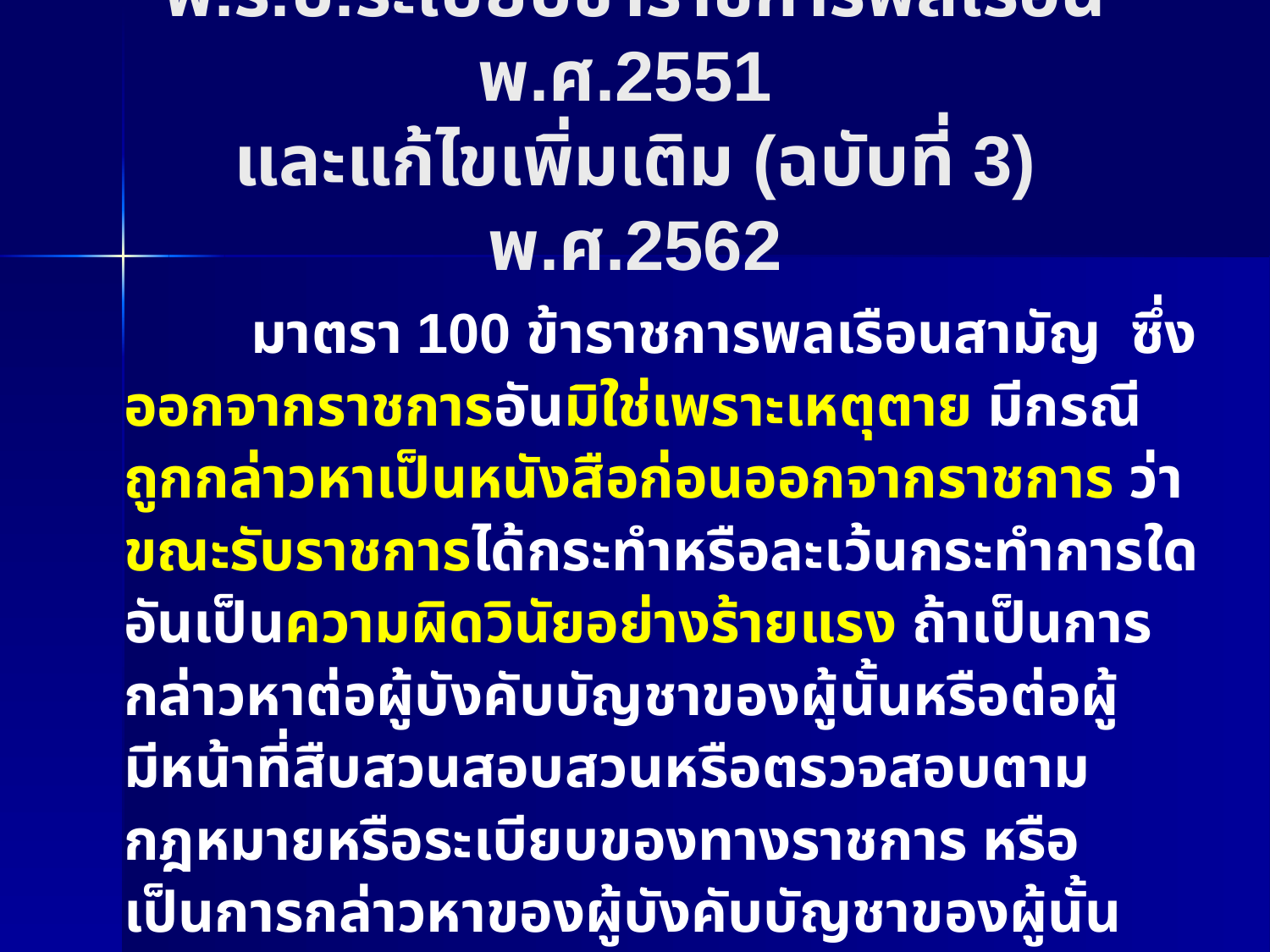

# พ.ร.บ.ระเบียบข้าราชการพลเรือน พ.ศ.2551 และแก้ไขเพิ่มเติม (ฉบับที่ 3) พ.ศ.2562
มาตรา 100 ข้าราชการพลเรือนสามัญ  ซึ่งออกจากราชการอันมิใช่เพราะเหตุตาย มีกรณีถูกกล่าวหาเป็นหนังสือก่อนออกจากราชการ ว่าขณะรับราชการได้กระทำหรือละเว้นกระทำการใดอันเป็นความผิดวินัยอย่างร้ายแรง ถ้าเป็นการกล่าวหาต่อผู้บังคับบัญชาของผู้นั้นหรือต่อผู้มีหน้าที่สืบสวนสอบสวนหรือตรวจสอบตามกฎหมายหรือระเบียบของทางราชการ หรือเป็นการกล่าวหาของผู้บังคับบัญชาของผู้นั้น